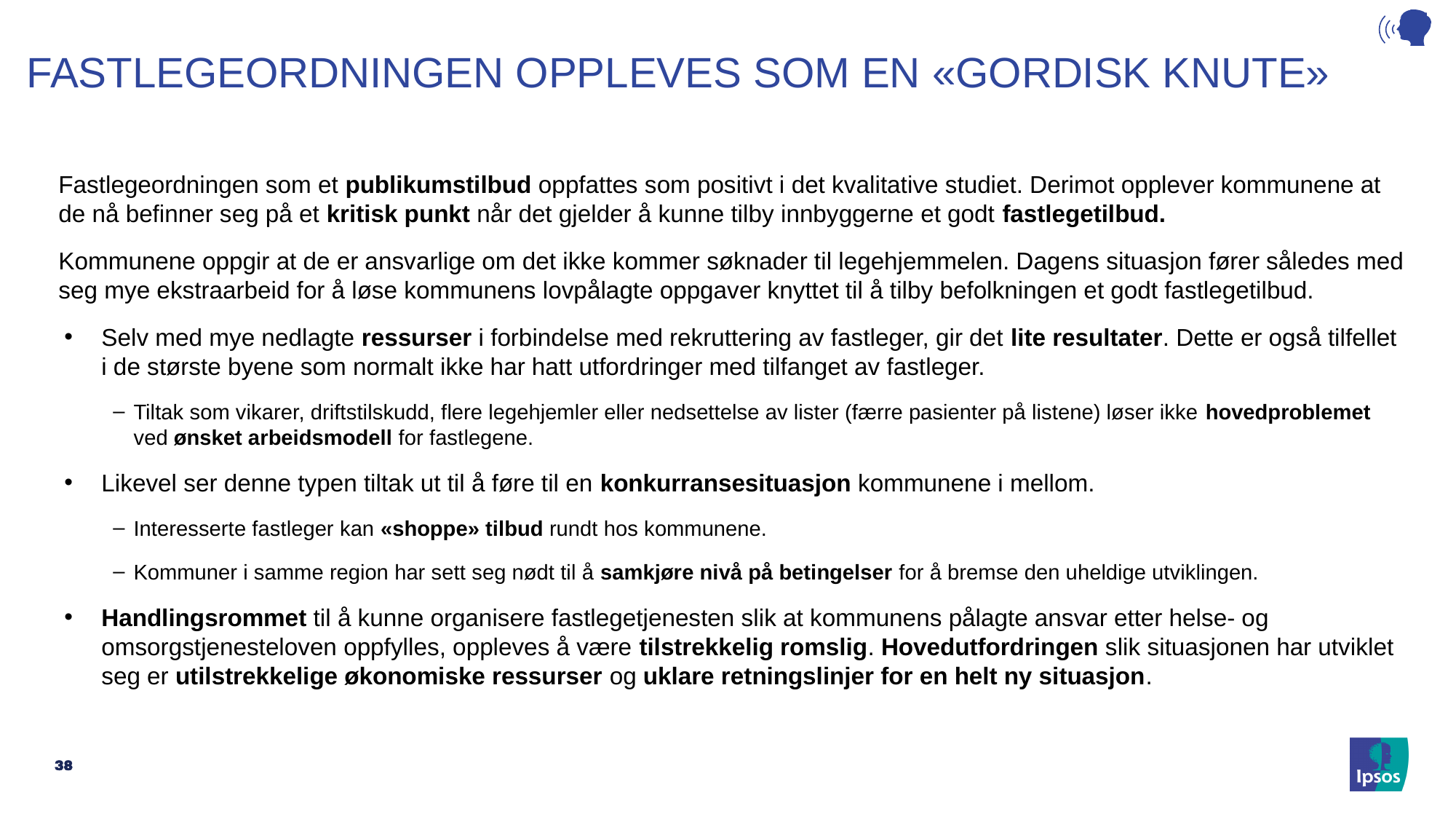

# FASTLEGEORDNINGEN OPPLEVES SOM EN «GORDISK KNUTE»
Fastlegeordningen som et publikumstilbud oppfattes som positivt i det kvalitative studiet. Derimot opplever kommunene at de nå befinner seg på et kritisk punkt når det gjelder å kunne tilby innbyggerne et godt fastlegetilbud.
Kommunene oppgir at de er ansvarlige om det ikke kommer søknader til legehjemmelen. Dagens situasjon fører således med seg mye ekstraarbeid for å løse kommunens lovpålagte oppgaver knyttet til å tilby befolkningen et godt fastlegetilbud.
Selv med mye nedlagte ressurser i forbindelse med rekruttering av fastleger, gir det lite resultater. Dette er også tilfellet i de største byene som normalt ikke har hatt utfordringer med tilfanget av fastleger.
Tiltak som vikarer, driftstilskudd, flere legehjemler eller nedsettelse av lister (færre pasienter på listene) løser ikke hovedproblemet ved ønsket arbeidsmodell for fastlegene.
Likevel ser denne typen tiltak ut til å føre til en konkurransesituasjon kommunene i mellom.
Interesserte fastleger kan «shoppe» tilbud rundt hos kommunene.
Kommuner i samme region har sett seg nødt til å samkjøre nivå på betingelser for å bremse den uheldige utviklingen.
Handlingsrommet til å kunne organisere fastlegetjenesten slik at kommunens pålagte ansvar etter helse- og omsorgstjenesteloven oppfylles, oppleves å være tilstrekkelig romslig. Hovedutfordringen slik situasjonen har utviklet seg er utilstrekkelige økonomiske ressurser og uklare retningslinjer for en helt ny situasjon.

38